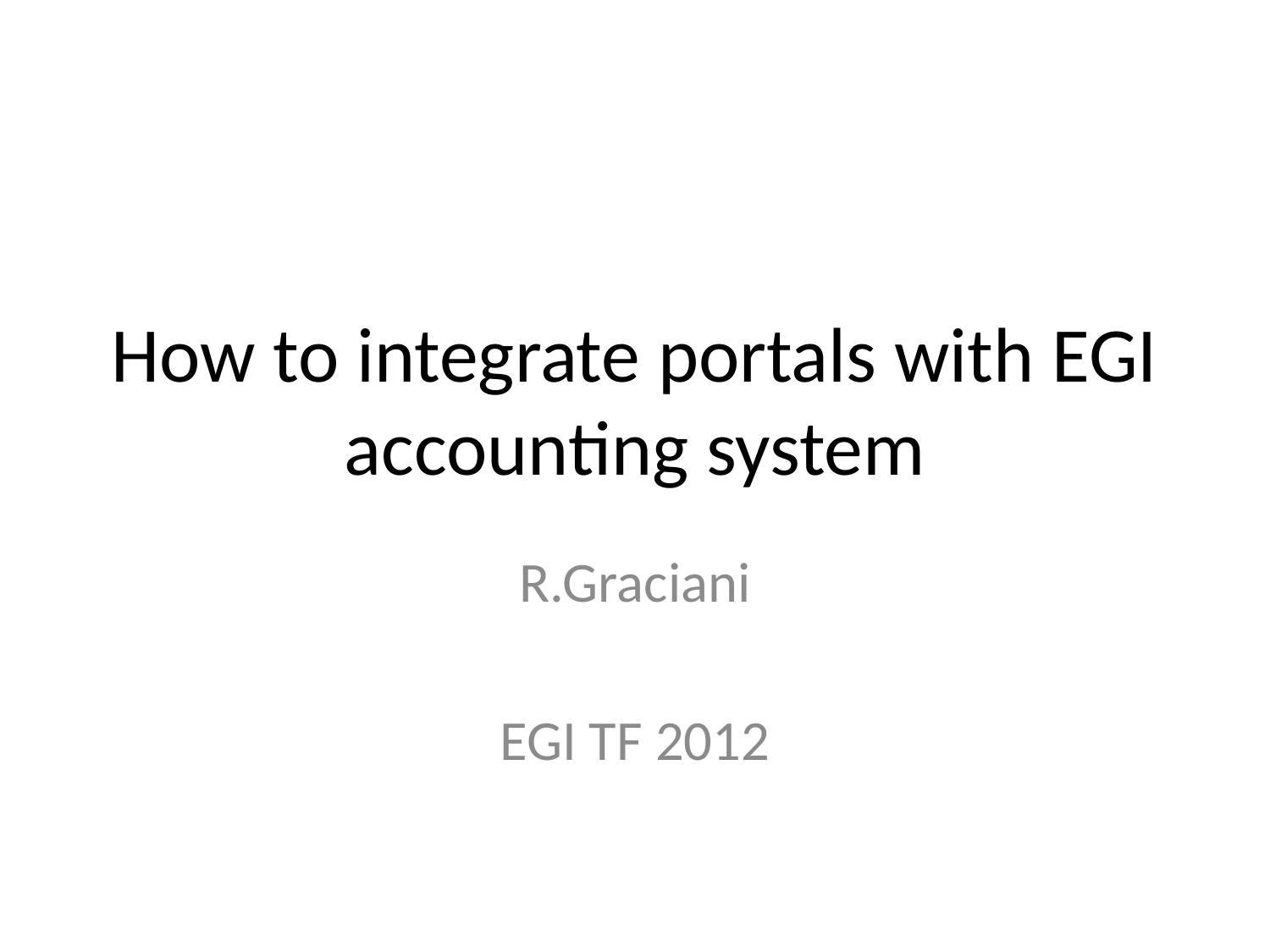

# How to integrate portals with EGI accounting system
R.Graciani

EGI TF 2012